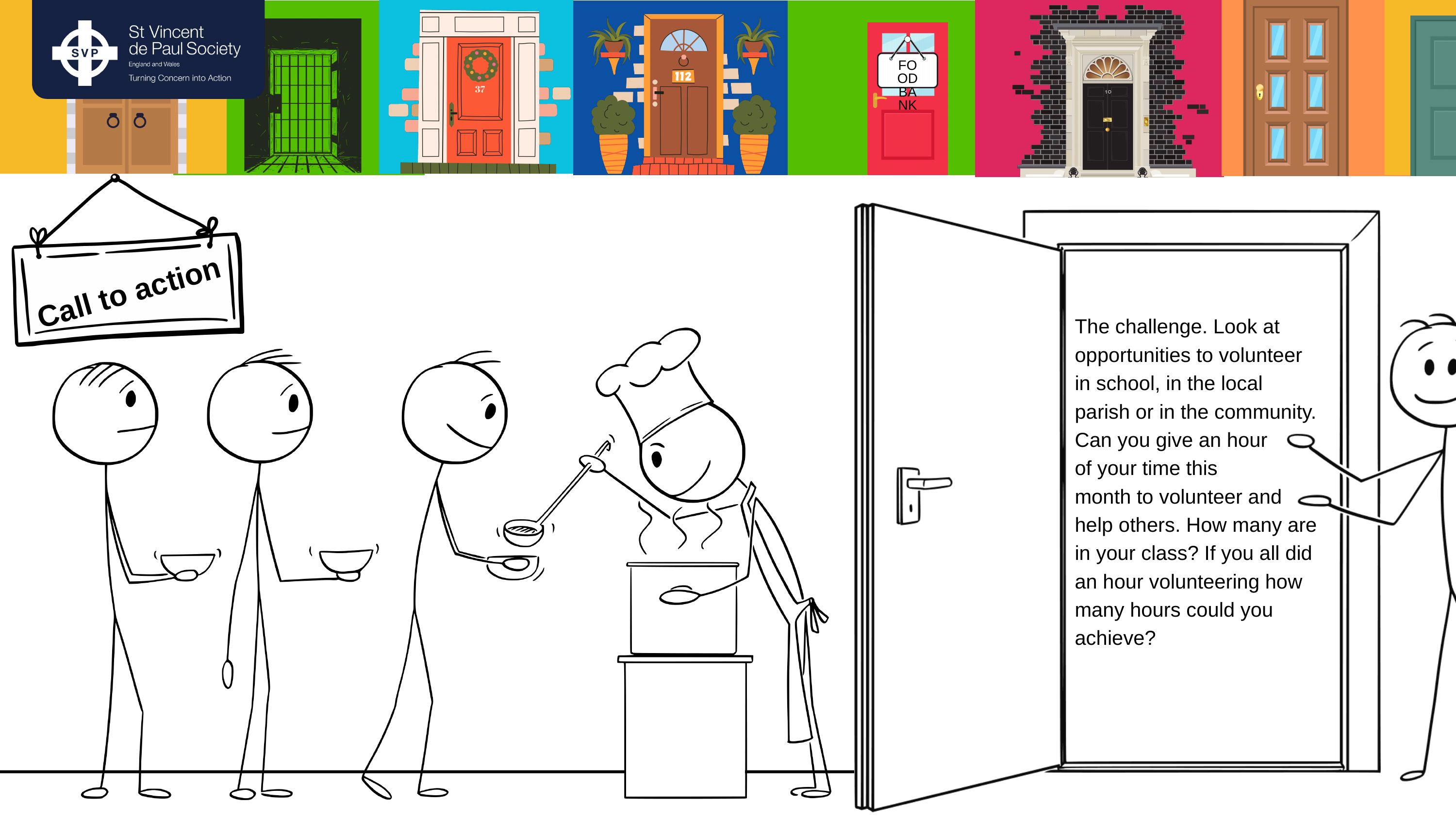

FOOD
BANK

Call to action

The challenge. Look at opportunities to volunteer in school, in the local parish or in the community.
Can you give an hour
of your time this
month to volunteer and help others. How many are in your class? If you all did an hour volunteering how many hours could you achieve?